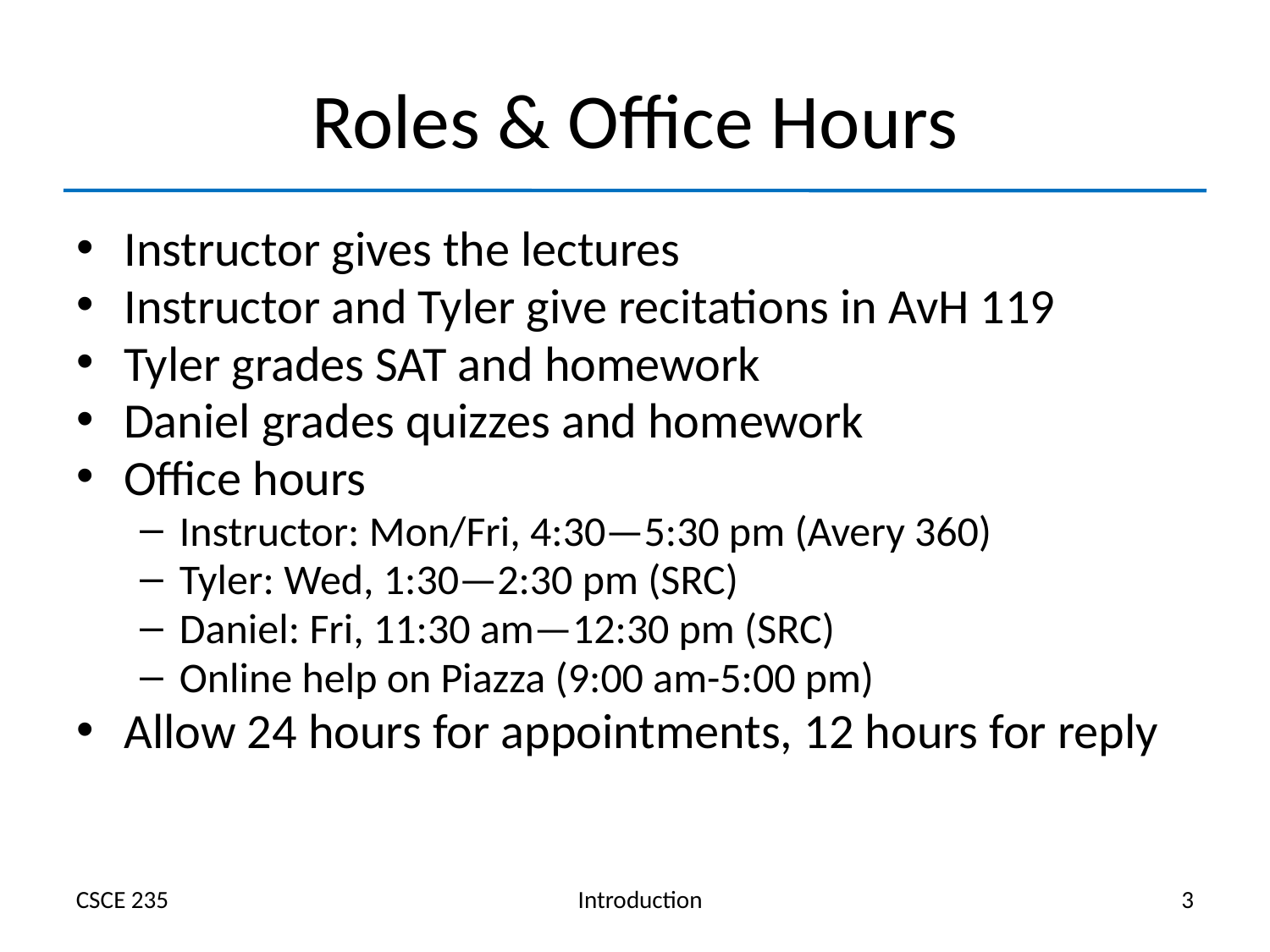

# Roles & Office Hours
Instructor gives the lectures
Instructor and Tyler give recitations in AvH 119
Tyler grades SAT and homework
Daniel grades quizzes and homework
Office hours
Instructor: Mon/Fri, 4:30—5:30 pm (Avery 360)
Tyler: Wed, 1:30—2:30 pm (SRC)
Daniel: Fri, 11:30 am—12:30 pm (SRC)
Online help on Piazza (9:00 am-5:00 pm)
Allow 24 hours for appointments, 12 hours for reply